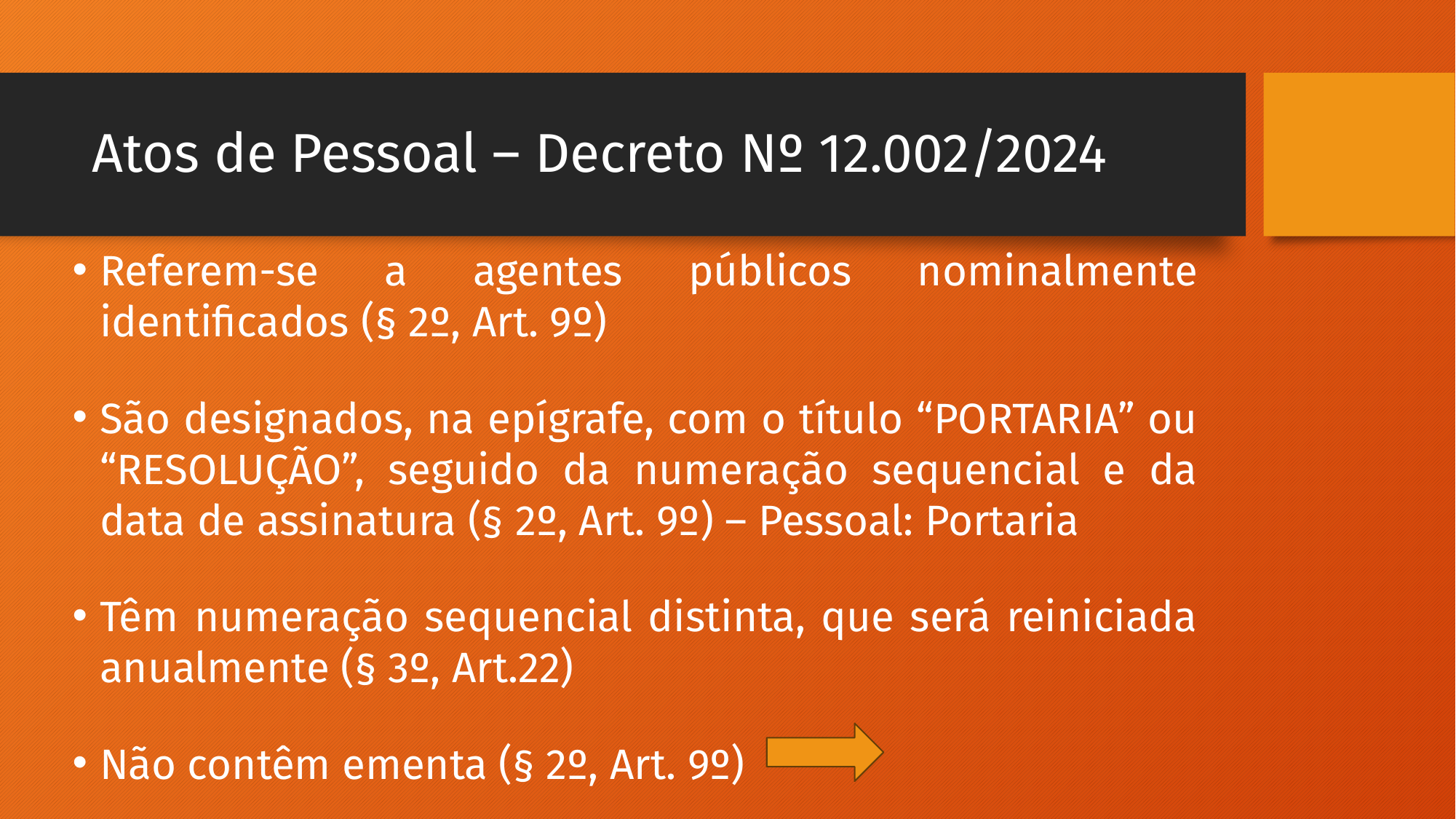

# Atos de Pessoal – Decreto Nº 12.002/2024
Referem-se a agentes públicos nominalmente identificados (§ 2º, Art. 9º)
São designados, na epígrafe, com o título “PORTARIA” ou “RESOLUÇÃO”, seguido da numeração sequencial e da data de assinatura (§ 2º, Art. 9º) – Pessoal: Portaria
Têm numeração sequencial distinta, que será reiniciada anualmente (§ 3º, Art.22)
Não contêm ementa (§ 2º, Art. 9º)